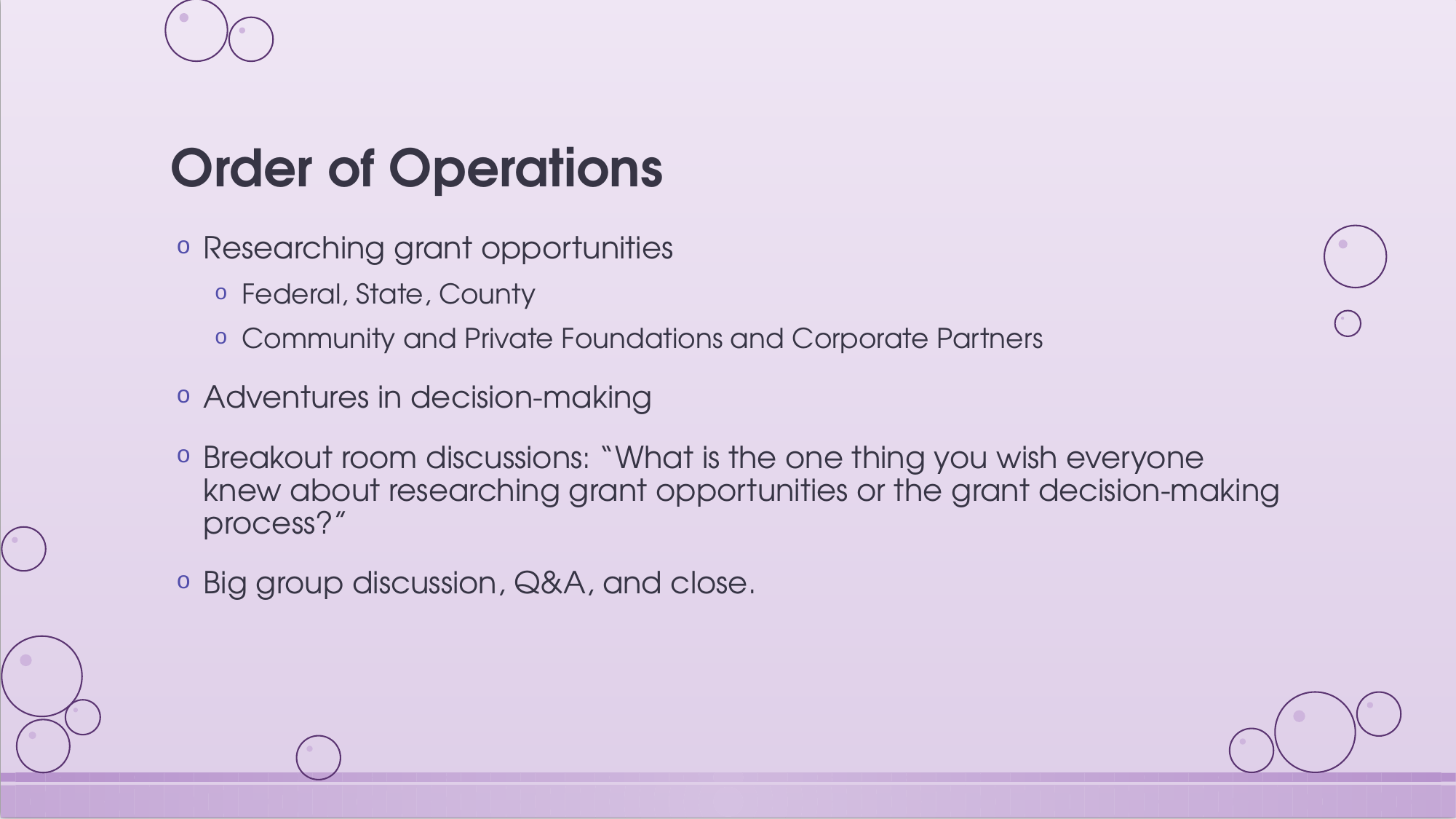

# Order of Operations
Researching grant opportunities
Federal, State, County
Community and Private Foundations and Corporate Partners
Adventures in decision-making
Breakout room discussions: “What is the one thing you wish everyone knew about researching grant opportunities or the grant decision-making process?”
Big group discussion, Q&A, and close.